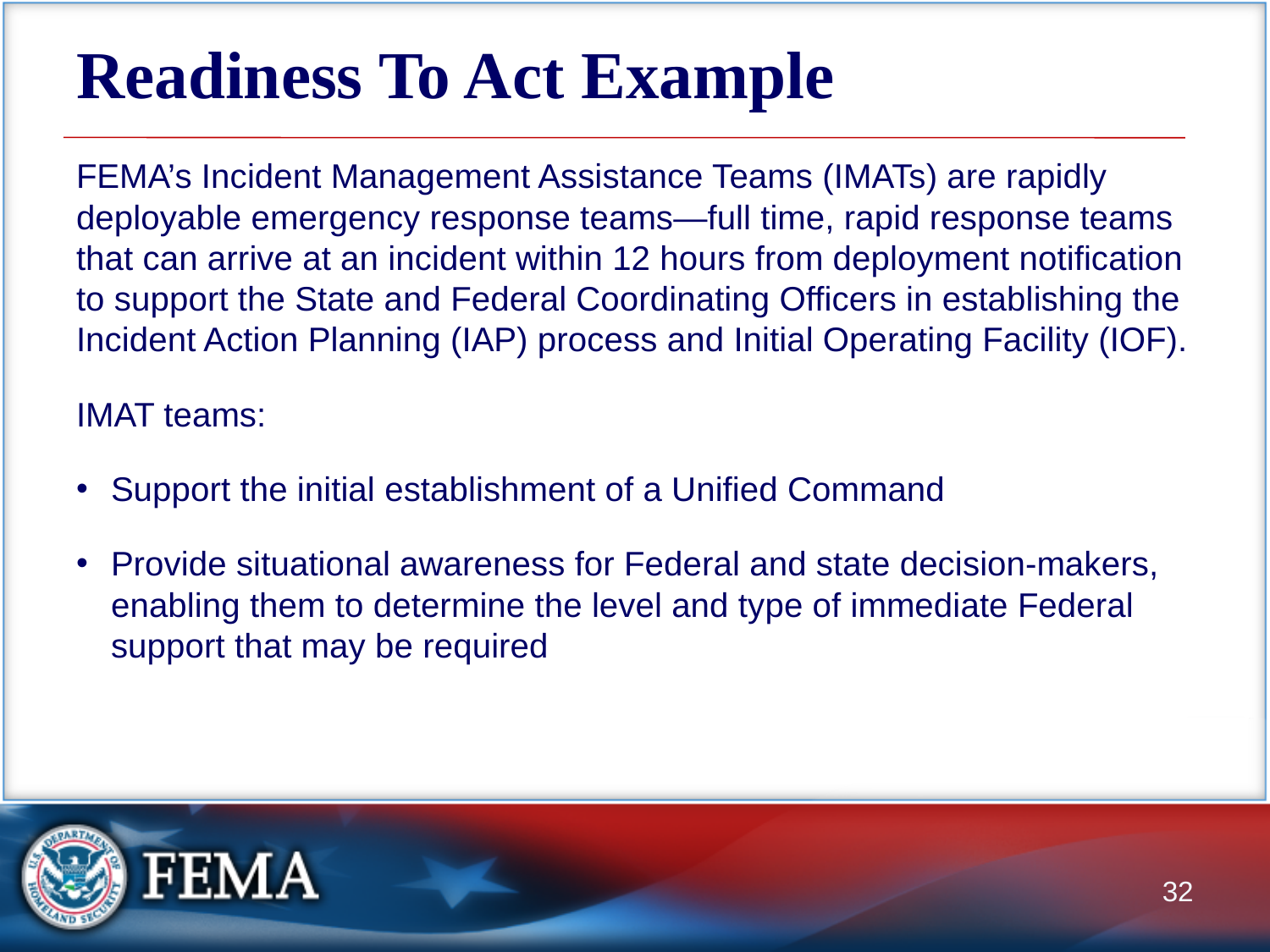

# Readiness To Act Example
FEMA’s Incident Management Assistance Teams (IMATs) are rapidly deployable emergency response teams—full time, rapid response teams that can arrive at an incident within 12 hours from deployment notification to support the State and Federal Coordinating Officers in establishing the Incident Action Planning (IAP) process and Initial Operating Facility (IOF).
IMAT teams:
Support the initial establishment of a Unified Command
Provide situational awareness for Federal and state decision-makers, enabling them to determine the level and type of immediate Federal support that may be required

32